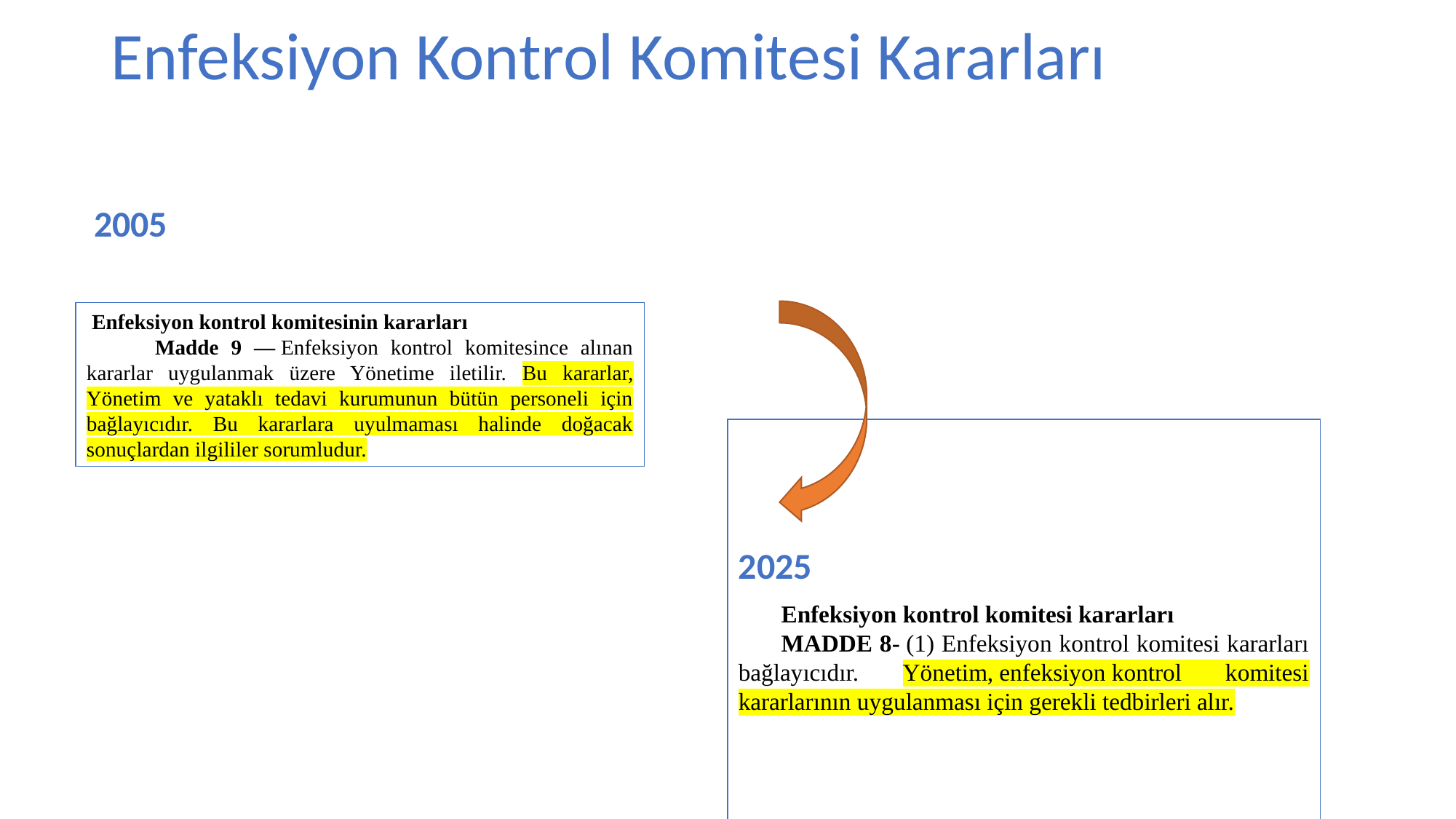

# Enfeksiyon Kontrol Komitesi Kararları
2005
 Enfeksiyon kontrol komitesinin kararları
             Madde 9 — Enfeksiyon kontrol komitesince alınan kararlar uygulanmak üzere Yönetime iletilir. Bu kararlar, Yönetim ve yataklı tedavi kurumunun bütün personeli için bağlayıcıdır. Bu kararlara uyulmaması halinde doğacak sonuçlardan ilgililer sorumludur.

2025
Enfeksiyon kontrol komitesi kararları
MADDE 8- (1) Enfeksiyon kontrol komitesi kararları bağlayıcıdır. Yönetim, enfeksiyon kontrol komitesi kararlarının uygulanması için gerekli tedbirleri alır.